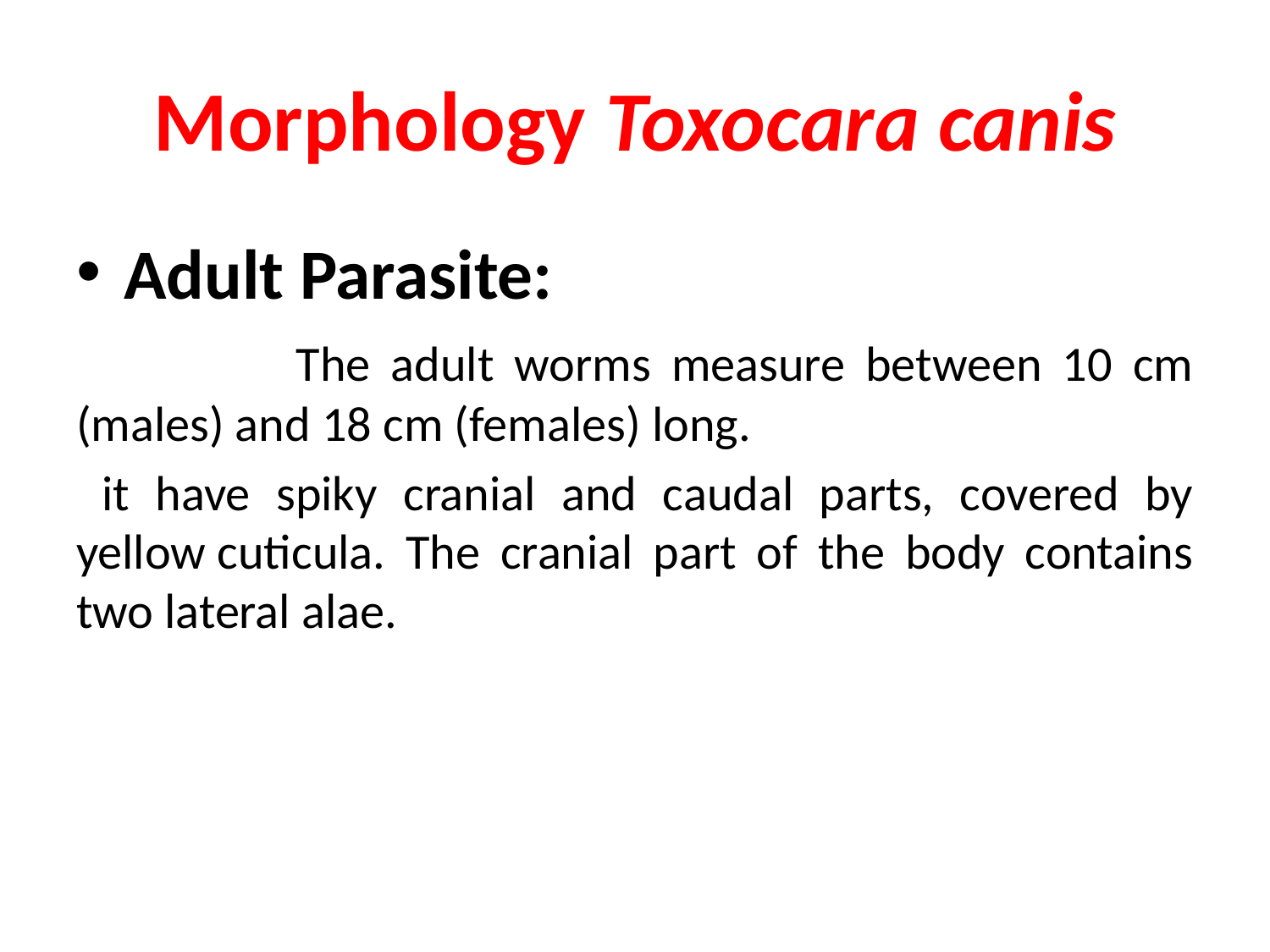

# Morphology Toxocara canis
Adult Parasite:
          The adult worms measure between 10 cm (males) and 18 cm (females) long.
 it have spiky cranial and caudal parts, covered by yellow cuticula. The cranial part of the body contains two lateral alae.